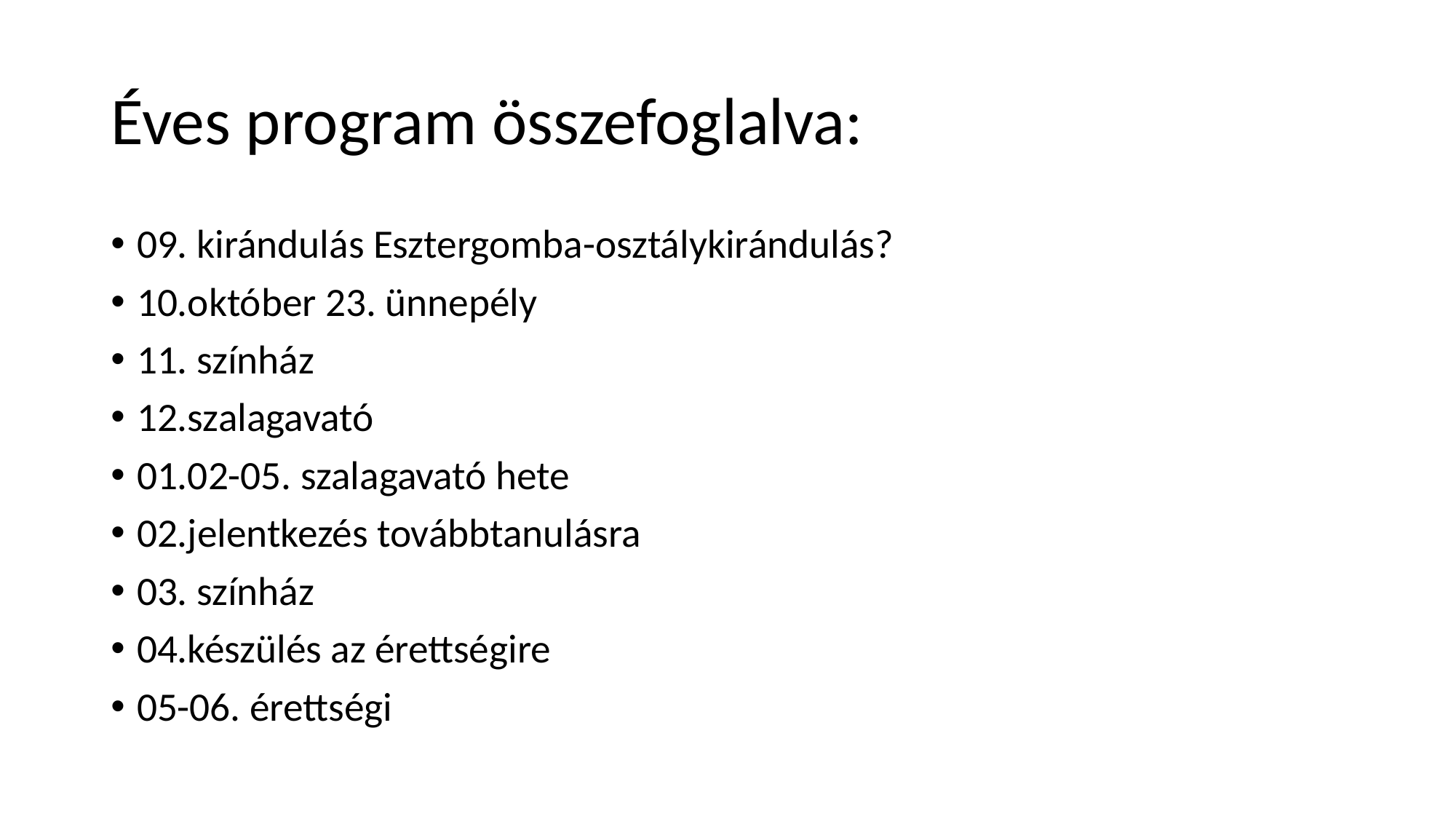

# Éves program összefoglalva:
09. kirándulás Esztergomba-osztálykirándulás?
10.október 23. ünnepély
11. színház
12.szalagavató
01.02-05. szalagavató hete
02.jelentkezés továbbtanulásra
03. színház
04.készülés az érettségire
05-06. érettségi